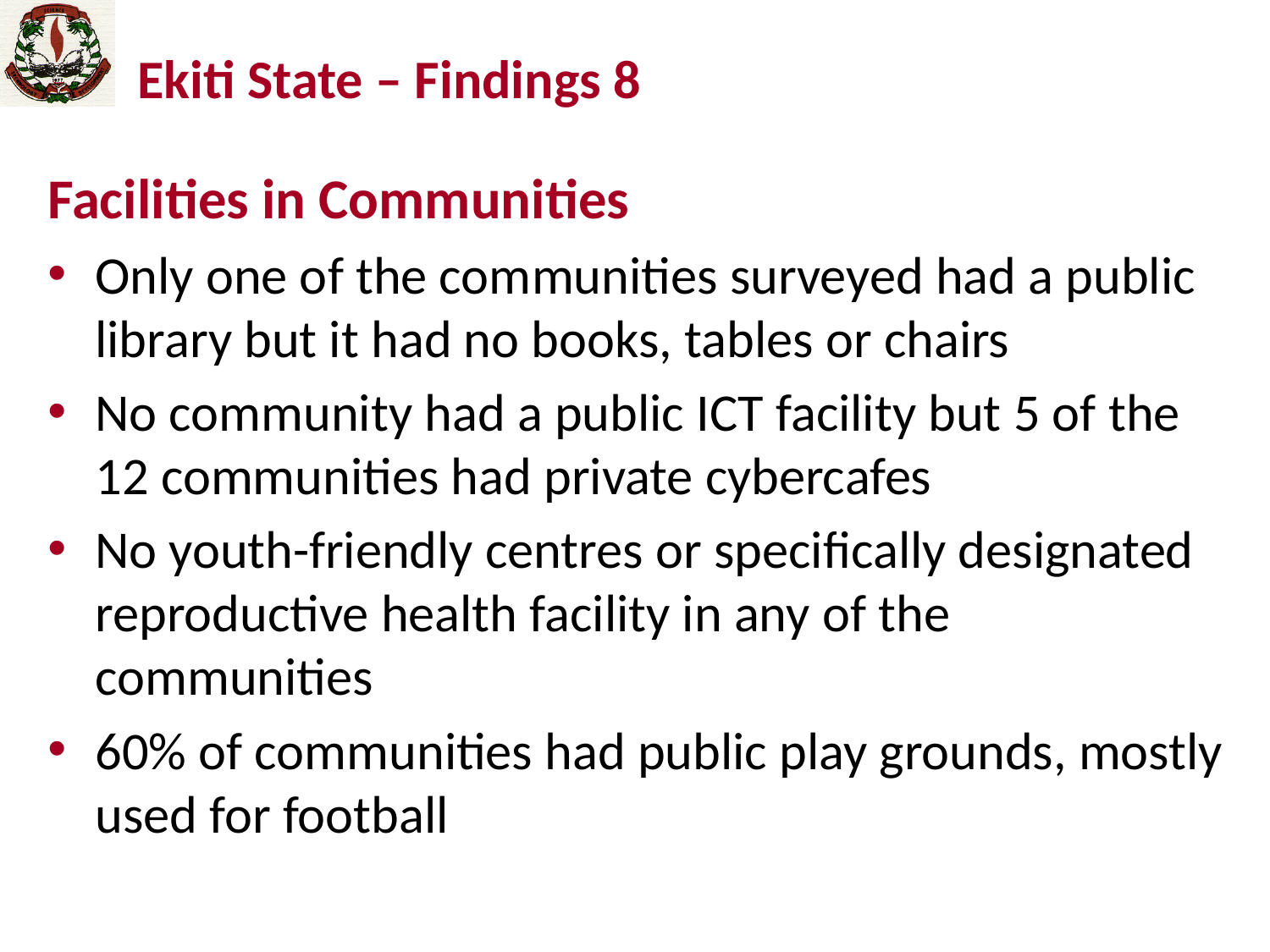

# Ekiti State – Findings 8
Facilities in Communities
Only one of the communities surveyed had a public library but it had no books, tables or chairs
No community had a public ICT facility but 5 of the 12 communities had private cybercafes
No youth-friendly centres or specifically designated reproductive health facility in any of the communities
60% of communities had public play grounds, mostly used for football